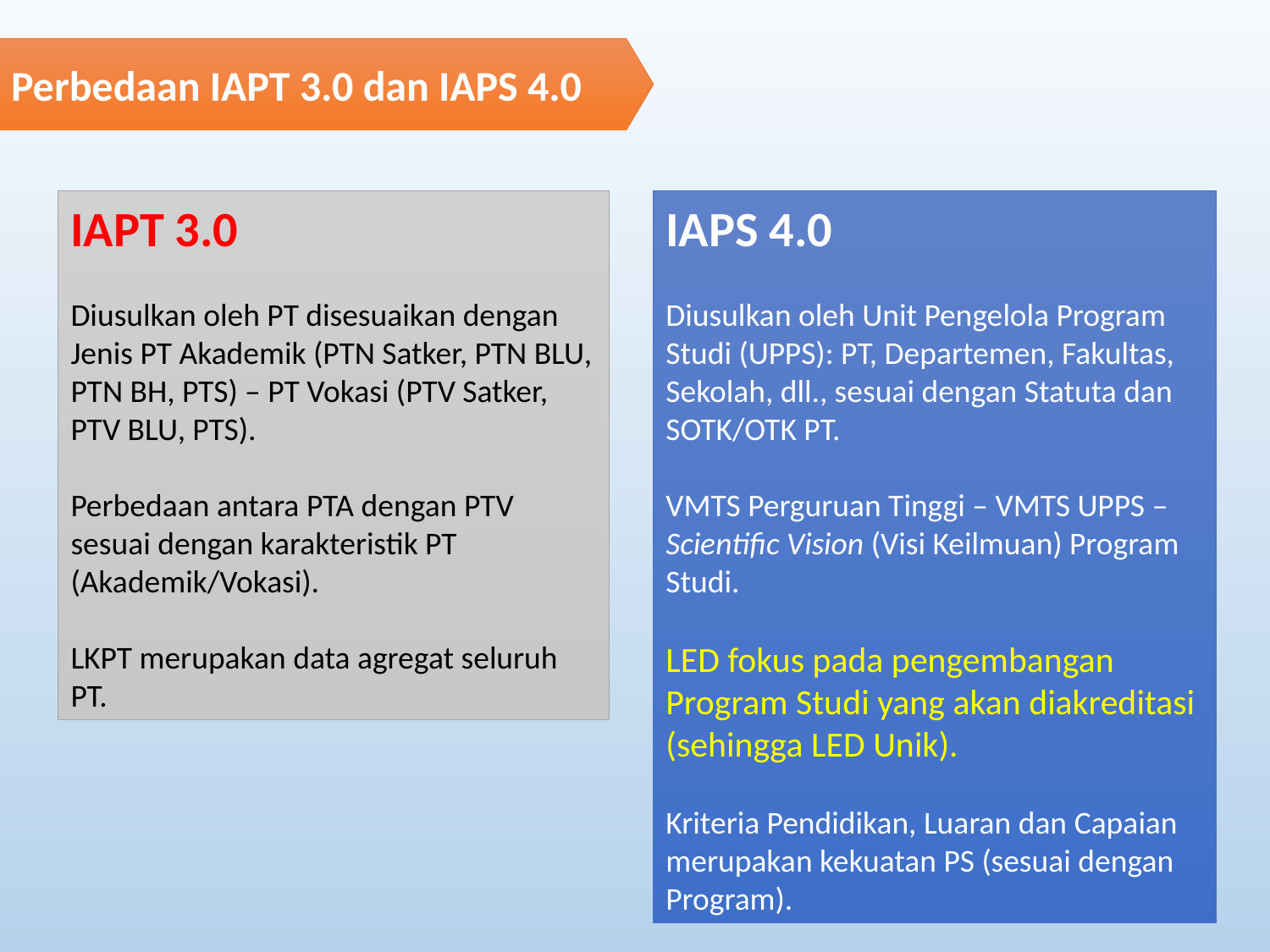

Perbedaan IAPT 3.0 dan IAPS 4.0
IAPT 3.0

Diusulkan oleh PT disesuaikan dengan Jenis PT Akademik (PTN Satker, PTN BLU, PTN BH, PTS) – PT Vokasi (PTV Satker, PTV BLU, PTS).

Perbedaan antara PTA dengan PTV sesuai dengan karakteristik PT (Akademik/Vokasi).

LKPT merupakan data agregat seluruh PT.
IAPS 4.0

Diusulkan oleh Unit Pengelola Program Studi (UPPS): PT, Departemen, Fakultas, Sekolah, dll., sesuai dengan Statuta dan SOTK/OTK PT.

VMTS Perguruan Tinggi – VMTS UPPS – Scientific Vision (Visi Keilmuan) Program Studi.

LED fokus pada pengembangan Program Studi yang akan diakreditasi (sehingga LED Unik).

Kriteria Pendidikan, Luaran dan Capaian merupakan kekuatan PS (sesuai dengan Program).